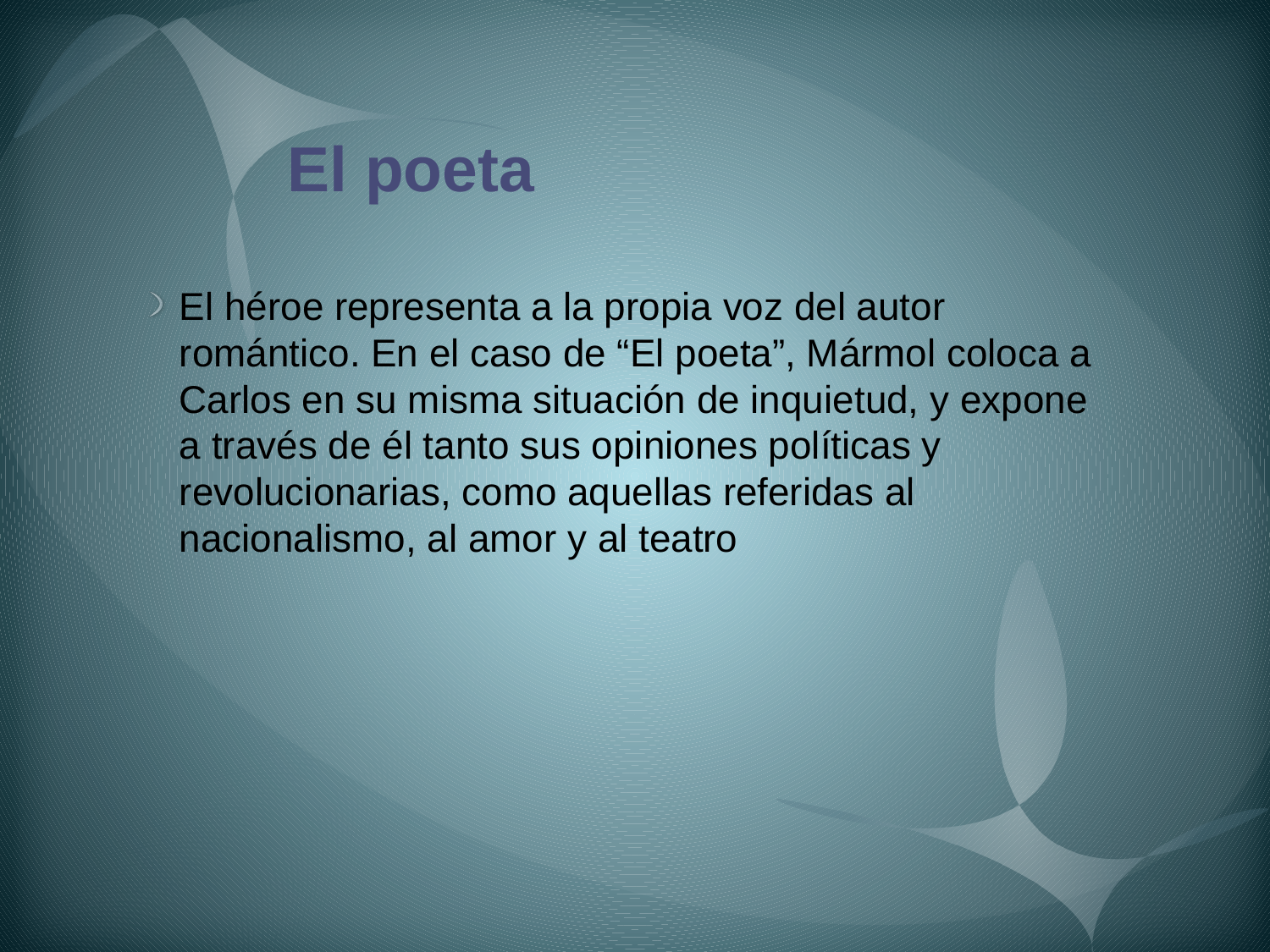

# El poeta
El héroe representa a la propia voz del autor romántico. En el caso de “El poeta”, Mármol coloca a Carlos en su misma situación de inquietud, y expone a través de él tanto sus opiniones políticas y revolucionarias, como aquellas referidas al nacionalismo, al amor y al teatro